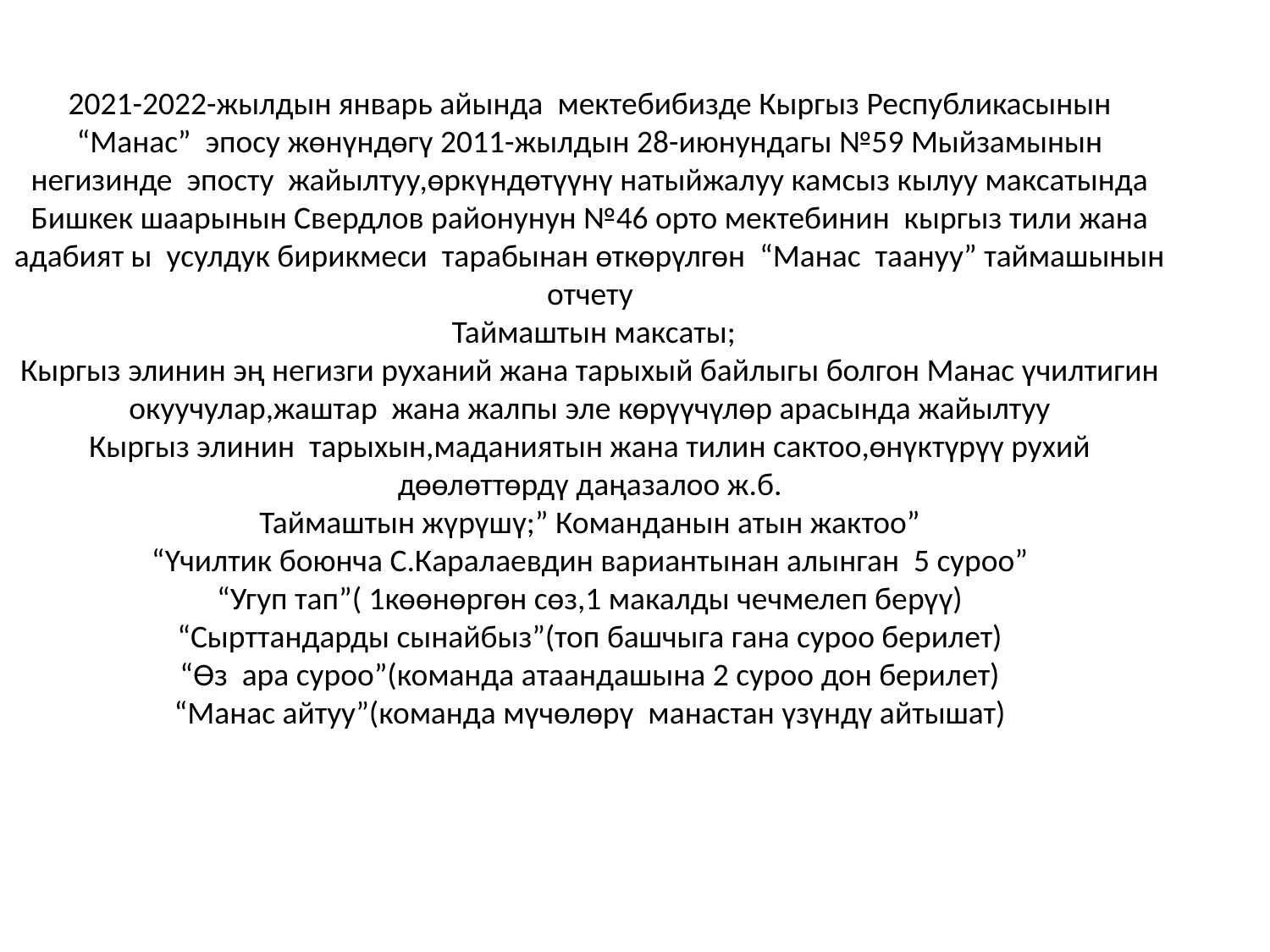

2021-2022-жылдын январь айында  мектебибизде Кыргыз Республикасынын “Манас”  эпосу жөнүндөгү 2011-жылдын 28-июнундагы №59 Мыйзамынын негизинде  эпосту  жайылтуу,өркүндөтүүнү натыйжалуу камсыз кылуу максатында
Бишкек шаарынын Свердлов районунун №46 орто мектебинин  кыргыз тили жана адабият ы  усулдук бирикмеси  тарабынан өткөрүлгөн  “Манас  таануу” таймашынын отчету
 Таймаштын максаты;
Кыргыз элинин эң негизги руханий жана тарыхый байлыгы болгон Манас үчилтигин окуучулар,жаштар  жана жалпы эле көрүүчүлөр арасында жайылтуу
Кыргыз элинин  тарыхын,маданиятын жана тилин сактоо,өнүктүрүү рухий дөөлөттөрдү даңазалоо ж.б.
Таймаштын жүрүшү;” Команданын атын жактоо”
“Үчилтик боюнча С.Каралаевдин вариантынан алынган  5 суроо”
“Угуп тап”( 1көөнөргөн сөз,1 макалды чечмелеп берүү)
“Сырттандарды сынайбыз”(топ башчыга гана суроо берилет)
“Өз  ара суроо”(команда атаандашына 2 суроо дон берилет)
“Манас айтуу”(команда мүчөлөрү  манастан үзүндү айтышат)